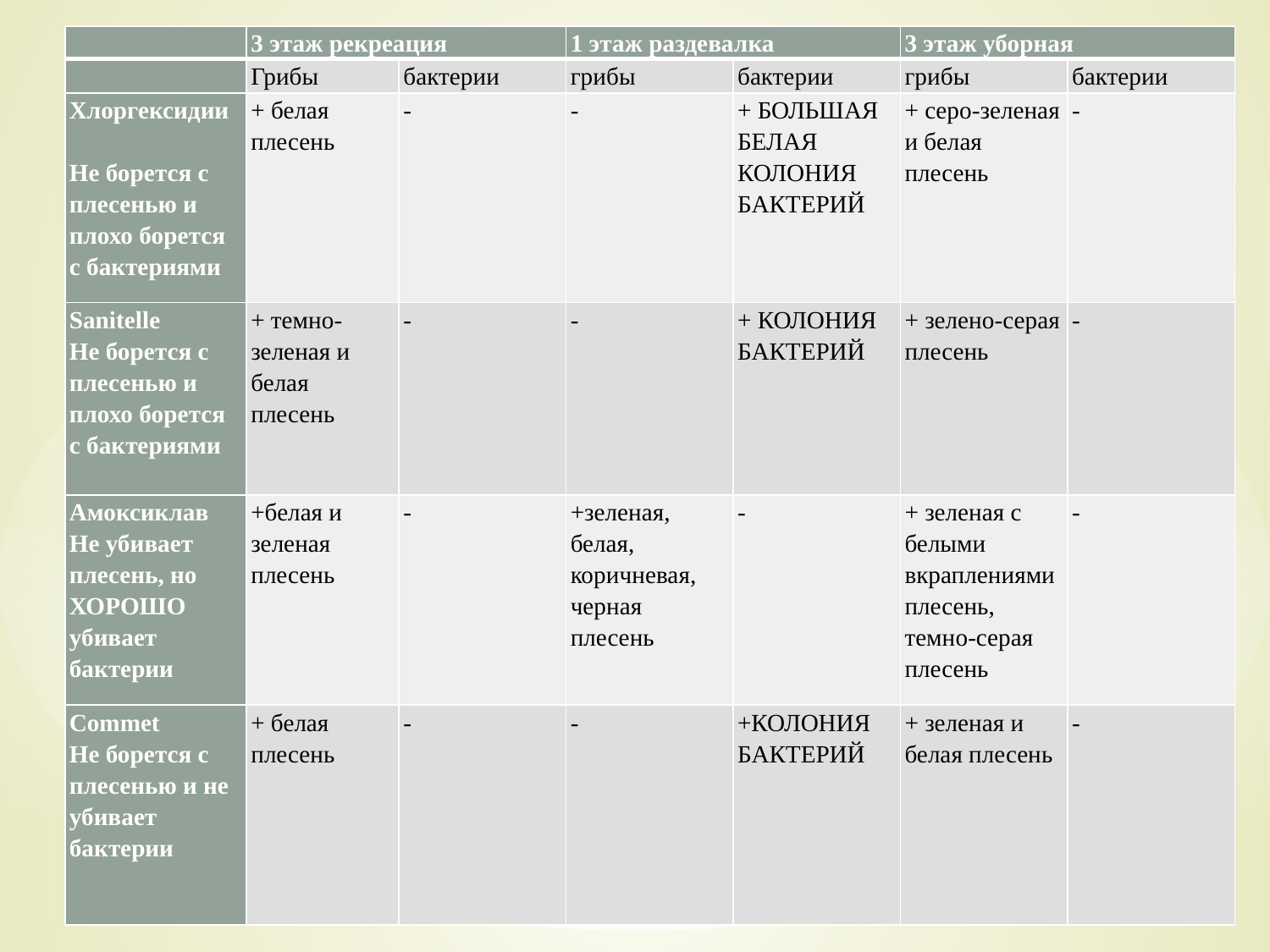

|  | 3 этаж рекреация |  | 1 этаж раздевалка |  | 3 этаж уборная |  |
| --- | --- | --- | --- | --- | --- | --- |
|  | Грибы | бактерии | грибы | бактерии | грибы | бактерии |
| Хлоргексидии Не борется с плесенью и плохо борется с бактериями | + белая плесень | - | - | + БОЛЬШАЯ БЕЛАЯ КОЛОНИЯ БАКТЕРИЙ | + серо-зеленая и белая плесень | - |
| Sanitelle Не борется с плесенью и плохо борется с бактериями | + темно-зеленая и белая плесень | - | - | + КОЛОНИЯ БАКТЕРИЙ | + зелено-серая плесень | - |
| Амоксиклав Не убивает плесень, но ХОРОШО убивает бактерии | +белая и зеленая плесень | - | +зеленая, белая, коричневая, черная плесень | - | + зеленая с белыми вкраплениями плесень, темно-серая плесень | - |
| Commet Не борется с плесенью и не убивает бактерии | + белая плесень | - | - | +КОЛОНИЯ БАКТЕРИЙ | + зеленая и белая плесень | - |